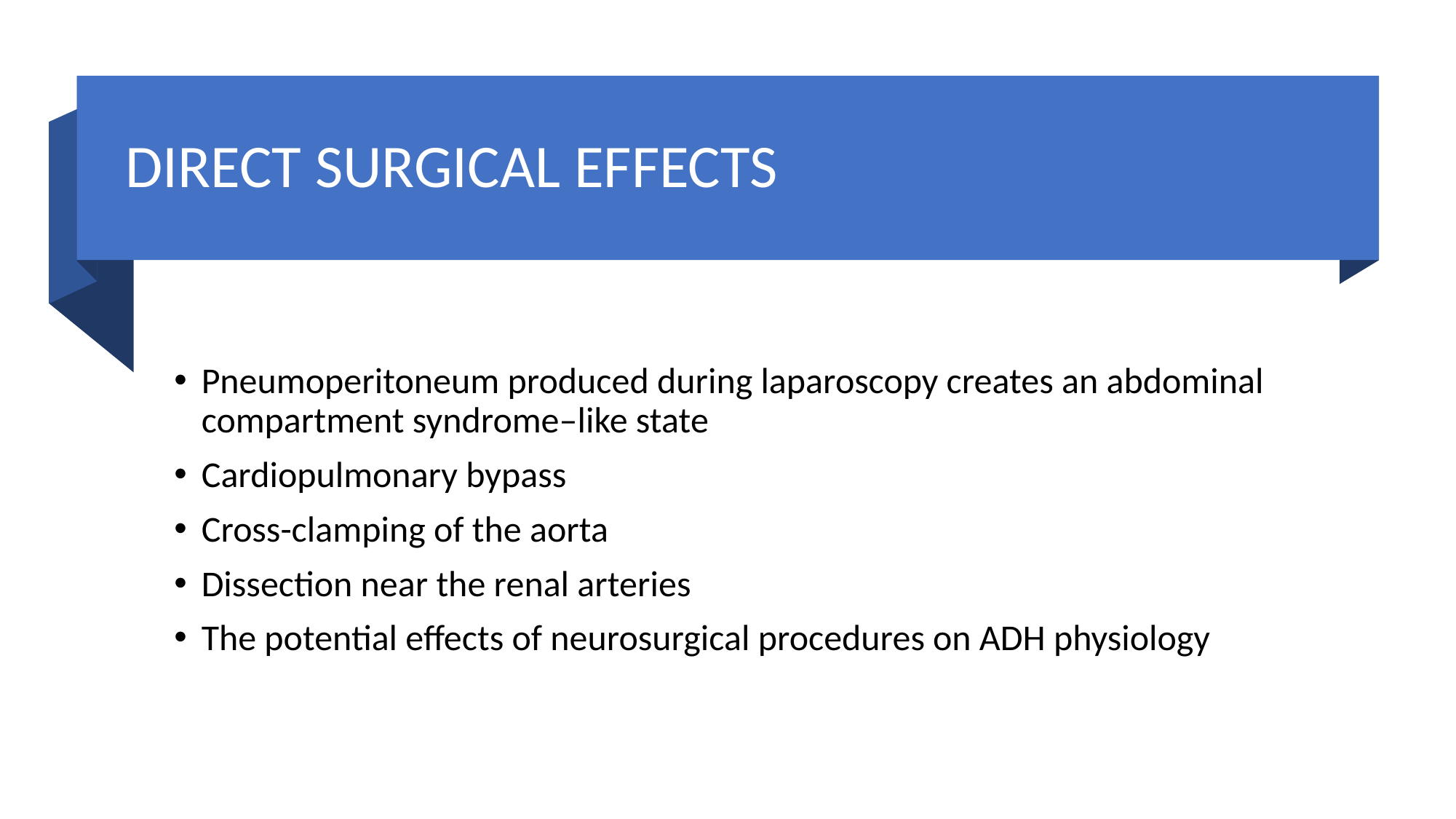

# DIRECT SURGICAL EFFECTS

Pneumoperitoneum produced during laparoscopy creates an abdominal compartment syndrome–like state
Cardiopulmonary bypass
Cross-clamping of the aorta
Dissection near the renal arteries
The potential effects of neurosurgical procedures on ADH physiology